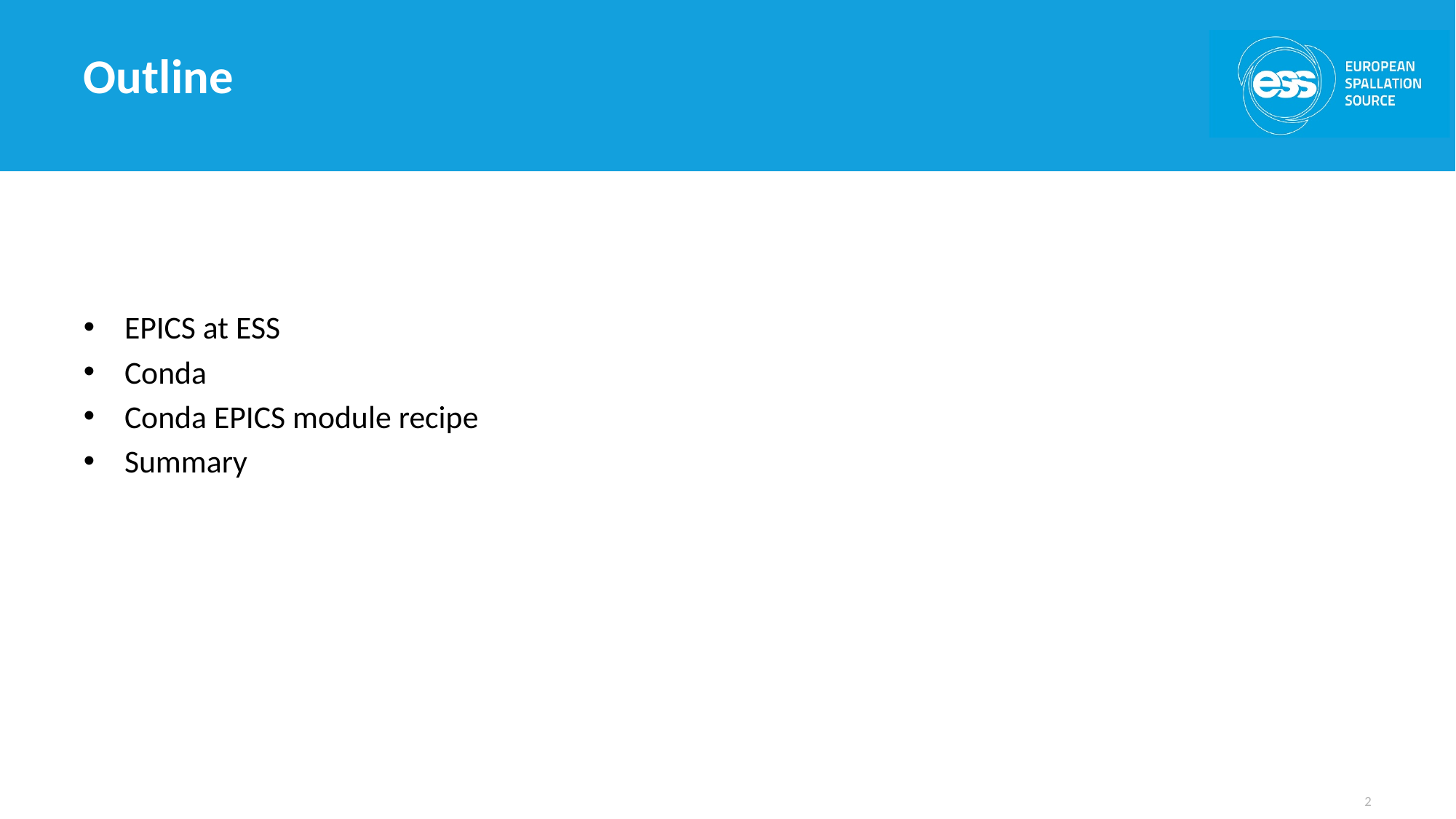

# Outline

EPICS at ESS
Conda
Conda EPICS module recipe
Summary
2